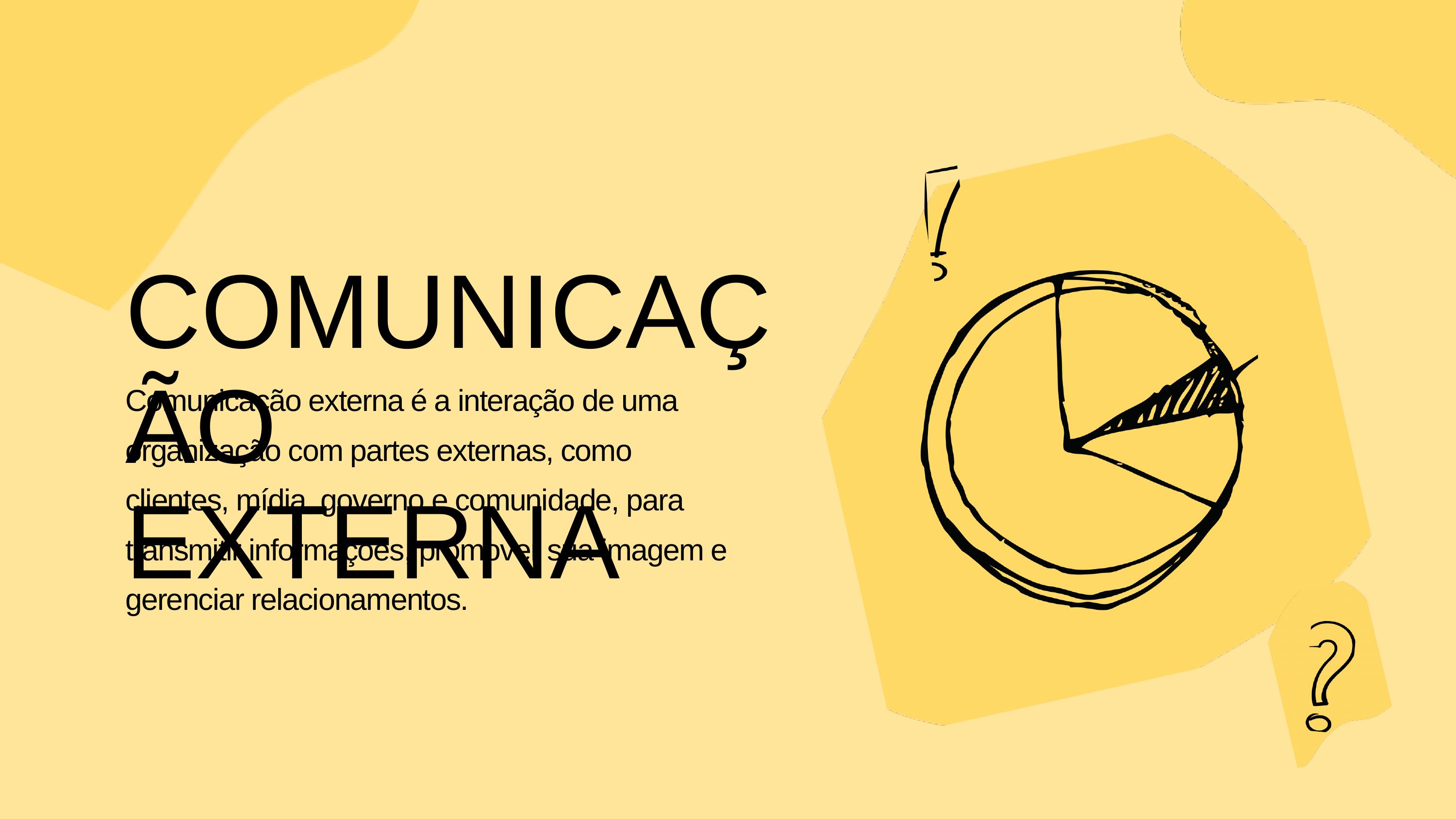

COMUNICAÇÃO EXTERNA
Comunicação externa é a interação de uma organização com partes externas, como clientes, mídia, governo e comunidade, para transmitir informações, promover sua imagem e gerenciar relacionamentos.